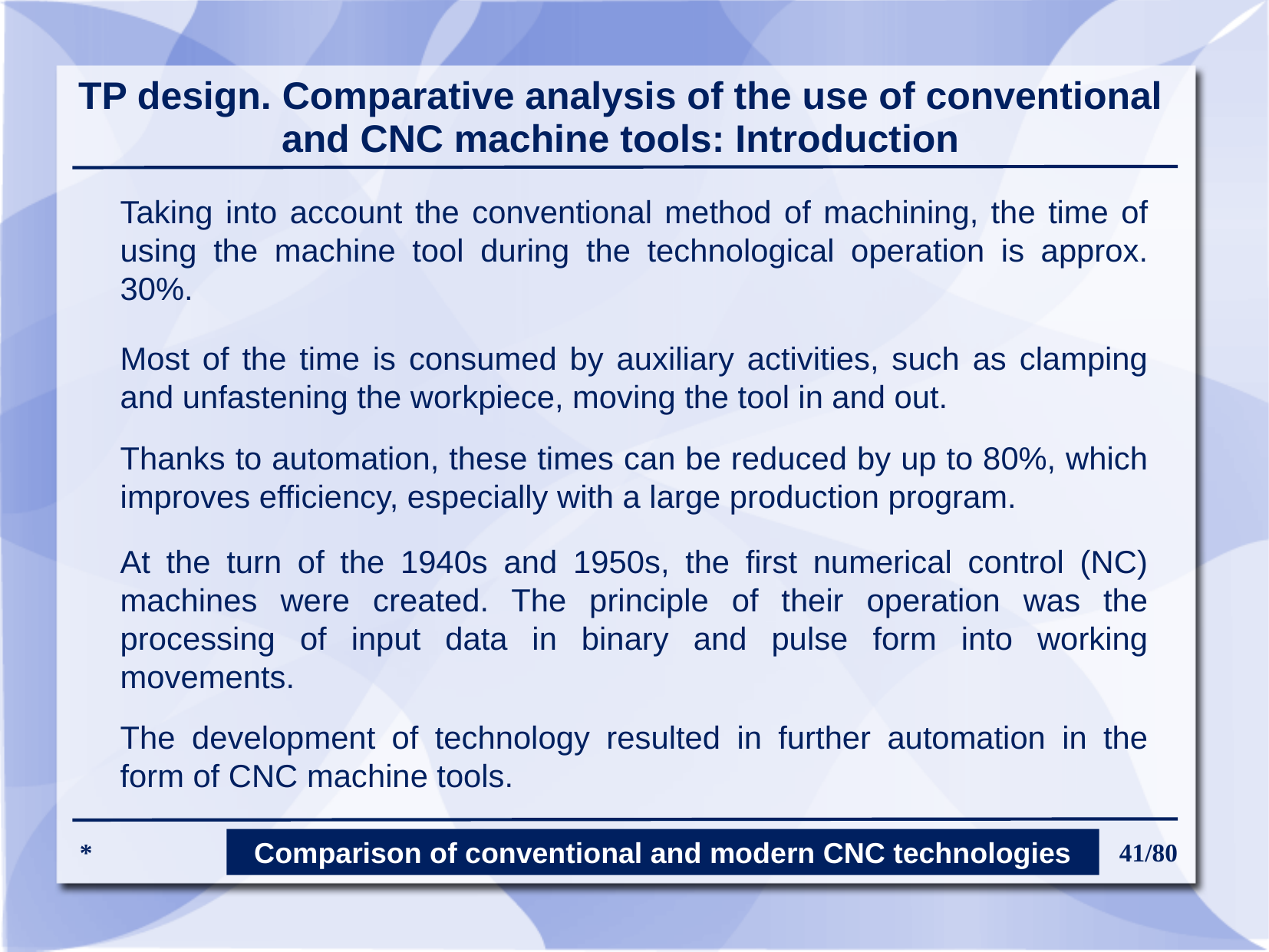

TP design. Comparative analysis of the use of conventional and CNC machine tools: Introduction
Taking into account the conventional method of machining, the time of using the machine tool during the technological operation is approx. 30%.
Most of the time is consumed by auxiliary activities, such as clamping and unfastening the workpiece, moving the tool in and out.
Thanks to automation, these times can be reduced by up to 80%, which improves efficiency, especially with a large production program.
At the turn of the 1940s and 1950s, the first numerical control (NC) machines were created. The principle of their operation was the processing of input data in binary and pulse form into working movements.
The development of technology resulted in further automation in the form of CNC machine tools.
Comparison of conventional and modern CNC technologies
*
41/80